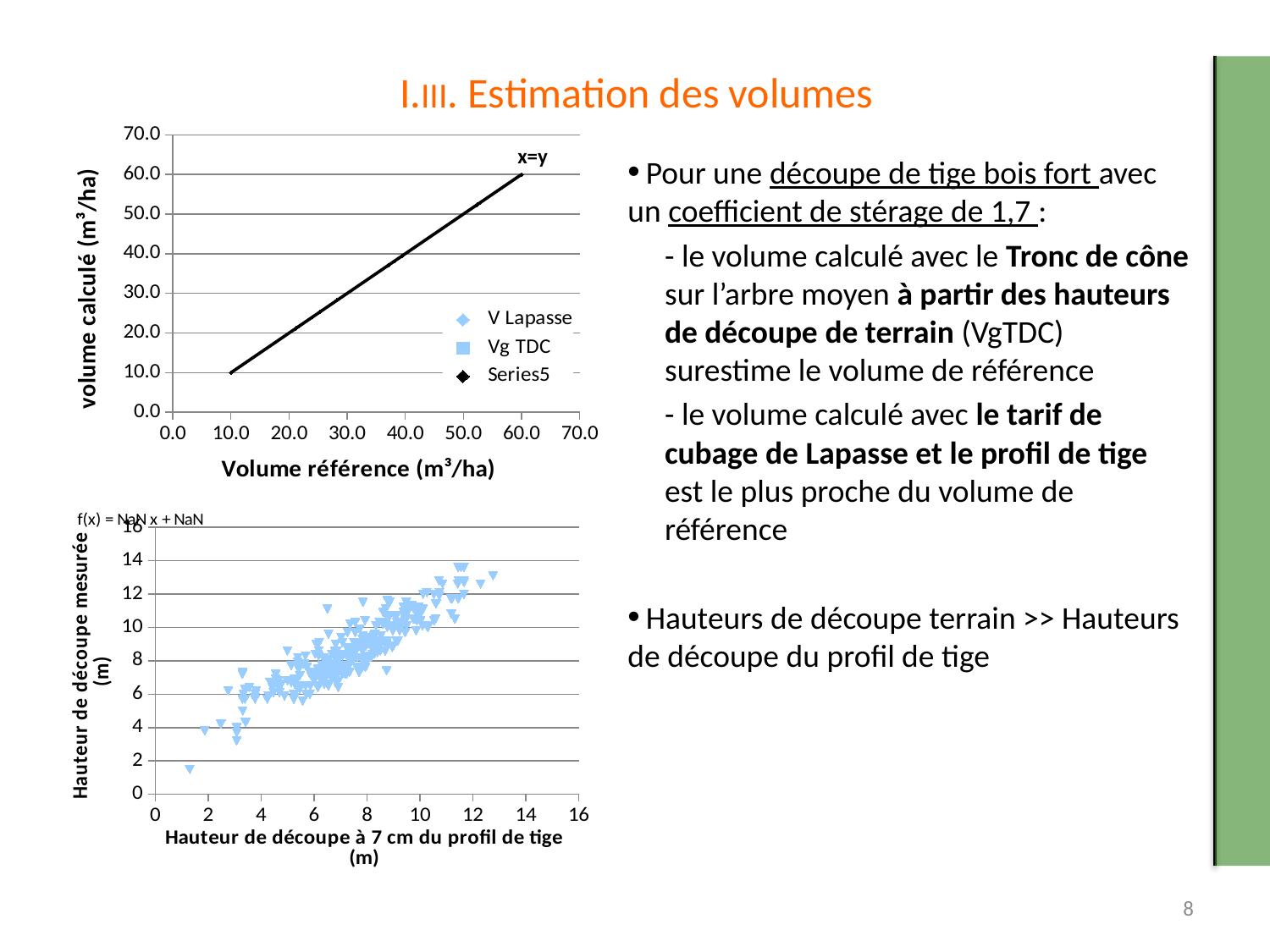

I.III. Estimation des volumes

### Chart

| Category | V Lapasse  |  |  |
|---|---|---|---|
x=y
 Pour une découpe de tige bois fort avec un coefficient de stérage de 1,7 :
	- le volume calculé avec le Tronc de cône sur l’arbre moyen à partir des hauteurs de découpe de terrain (VgTDC) surestime le volume de référence
	- le volume calculé avec le tarif de cubage de Lapasse et le profil de tige est le plus proche du volume de référence

 Hauteurs de découpe terrain >> Hauteurs de découpe du profil de tige

### Chart

| Category |  |  |
|---|---|---|
8